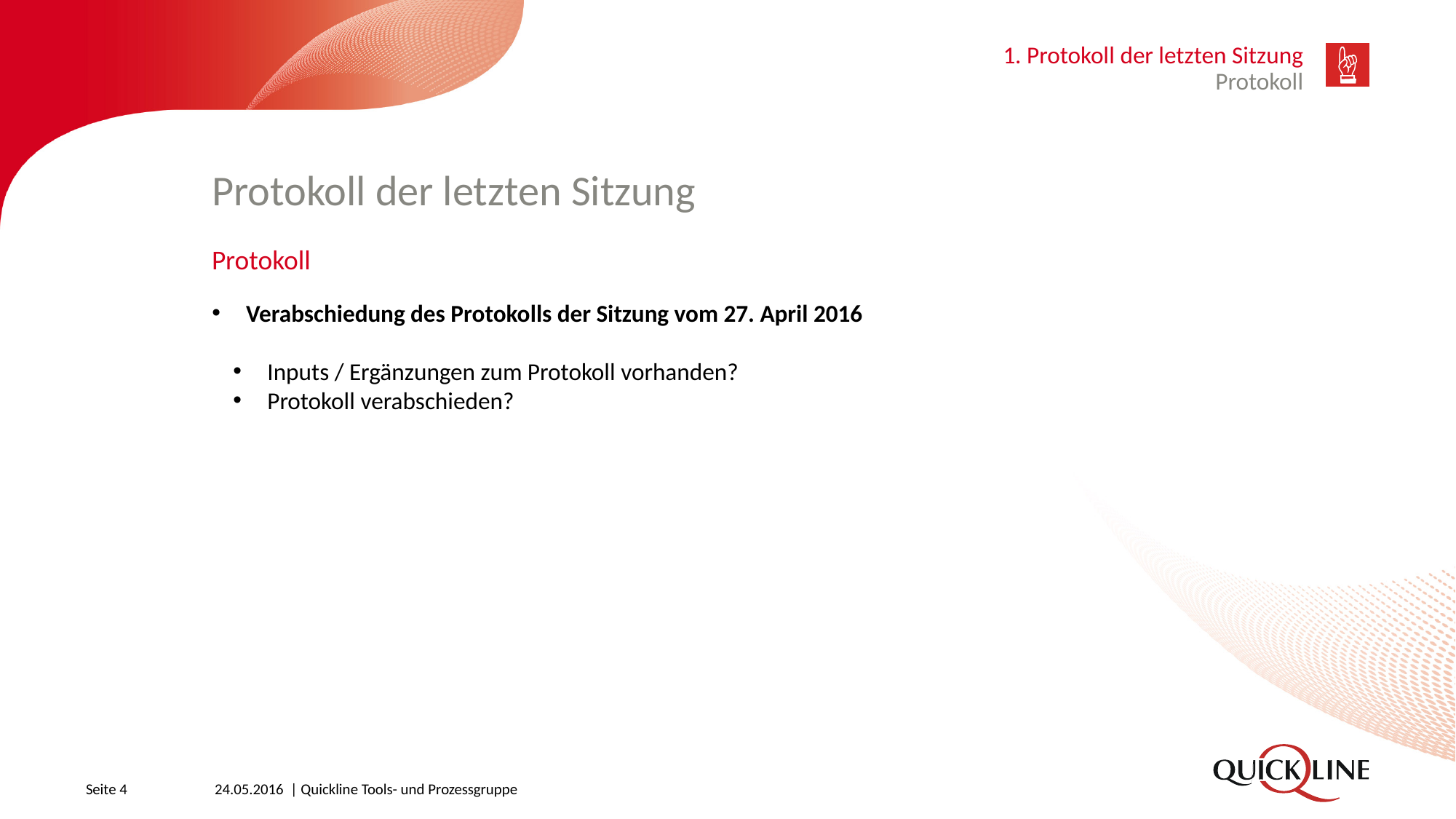

1. Protokoll der letzten Sitzung
Protokoll
# Protokoll der letzten Sitzung
Protokoll
Verabschiedung des Protokolls der Sitzung vom 27. April 2016
Inputs / Ergänzungen zum Protokoll vorhanden?
Protokoll verabschieden?
Seite 4
24.05.2016  | Quickline Tools- und Prozessgruppe